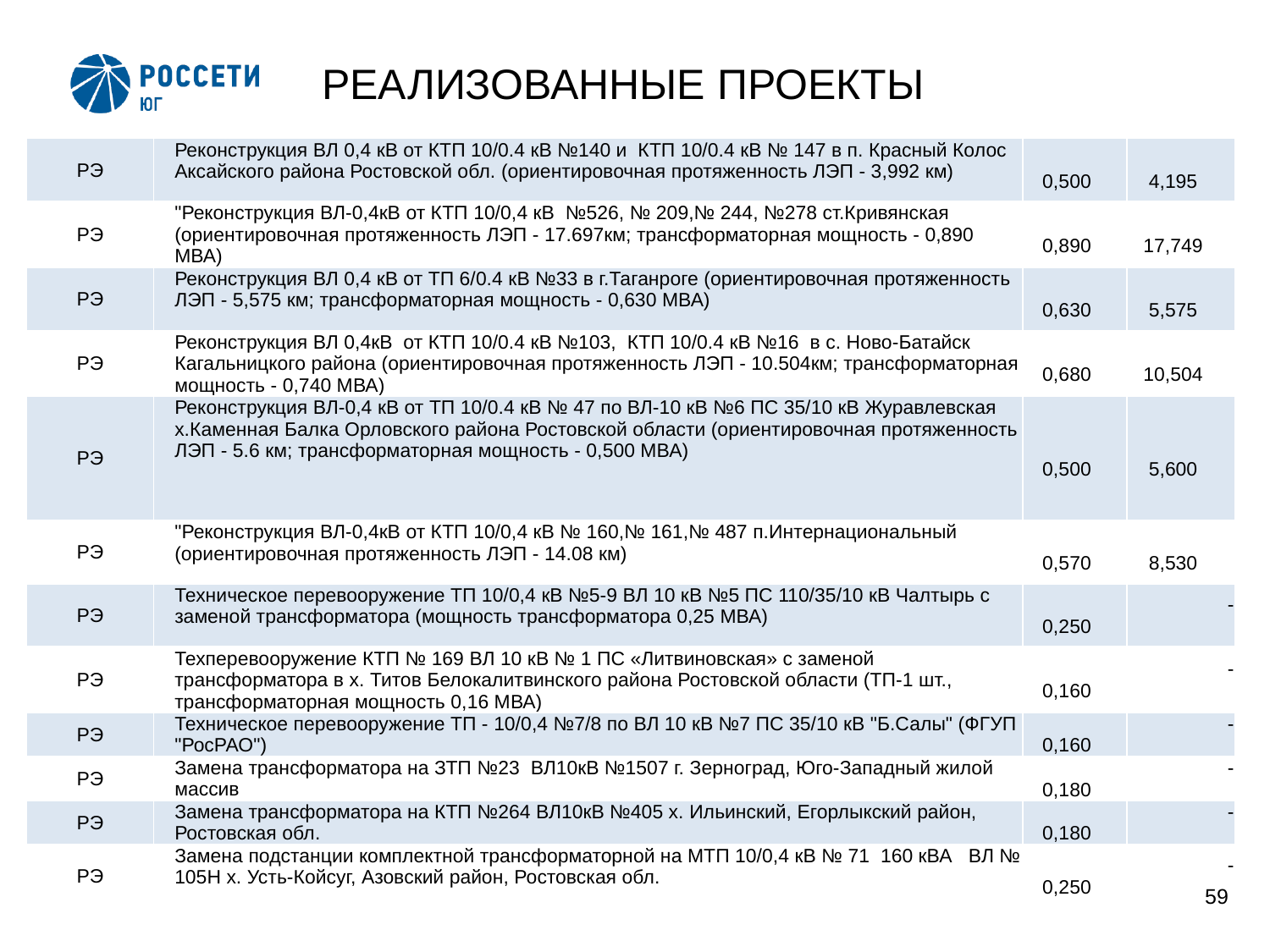

# РЕАЛИЗОВАННЫЕ ПРОЕКТЫ
| РЭ | Реконструкция ВЛ 0,4 кВ от КТП 10/0.4 кВ №140 и КТП 10/0.4 кВ № 147 в п. Красный Колос Аксайского района Ростовской обл. (ориентировочная протяженность ЛЭП - 3,992 км) | 0,500 | 4,195 |
| --- | --- | --- | --- |
| РЭ | "Реконструкция ВЛ-0,4кВ от КТП 10/0,4 кВ №526, № 209,№ 244, №278 ст.Кривянская (ориентировочная протяженность ЛЭП - 17.697км; трансформаторная мощность - 0,890 МВА) | 0,890 | 17,749 |
| РЭ | Реконструкция ВЛ 0,4 кВ от ТП 6/0.4 кВ №33 в г.Таганроге (ориентировочная протяженность ЛЭП - 5,575 км; трансформаторная мощность - 0,630 МВА) | 0,630 | 5,575 |
| РЭ | Реконструкция ВЛ 0,4кВ от КТП 10/0.4 кВ №103, КТП 10/0.4 кВ №16 в с. Ново-Батайск Кагальницкого района (ориентировочная протяженность ЛЭП - 10.504км; трансформаторная мощность - 0,740 МВА) | 0,680 | 10,504 |
| РЭ | Реконструкция ВЛ-0,4 кВ от ТП 10/0.4 кВ № 47 по ВЛ-10 кВ №6 ПС 35/10 кВ Журавлевская х.Каменная Балка Орловского района Ростовской области (ориентировочная протяженность ЛЭП - 5.6 км; трансформаторная мощность - 0,500 МВА) | 0,500 | 5,600 |
| РЭ | "Реконструкция ВЛ-0,4кВ от КТП 10/0,4 кВ № 160,№ 161,№ 487 п.Интернациональный (ориентировочная протяженность ЛЭП - 14.08 км) | 0,570 | 8,530 |
| РЭ | Техническое перевооружение ТП 10/0,4 кВ №5-9 ВЛ 10 кВ №5 ПС 110/35/10 кВ Чалтырь с заменой трансформатора (мощность трансформатора 0,25 МВА) | 0,250 | - |
| РЭ | Техперевооружение КТП № 169 ВЛ 10 кВ № 1 ПС «Литвиновская» с заменой трансформатора в х. Титов Белокалитвинского района Ростовской области (ТП-1 шт., трансформаторная мощность 0,16 МВА) | 0,160 | - |
| РЭ | Техническое перевооружение ТП - 10/0,4 №7/8 по ВЛ 10 кВ №7 ПС 35/10 кВ "Б.Салы" (ФГУП "РосРАО") | 0,160 | - |
| РЭ | Замена трансформатора на ЗТП №23 ВЛ10кВ №1507 г. Зерноград, Юго-Западный жилой массив | 0,180 | - |
| РЭ | Замена трансформатора на КТП №264 ВЛ10кВ №405 х. Ильинский, Егорлыкский район, Ростовская обл. | 0,180 | - |
| РЭ | Замена подстанции комплектной трансформаторной на МТП 10/0,4 кВ № 71 160 кВА ВЛ № 105Н х. Усть-Койсуг, Азовский район, Ростовская обл. | 0,250 | - |
59